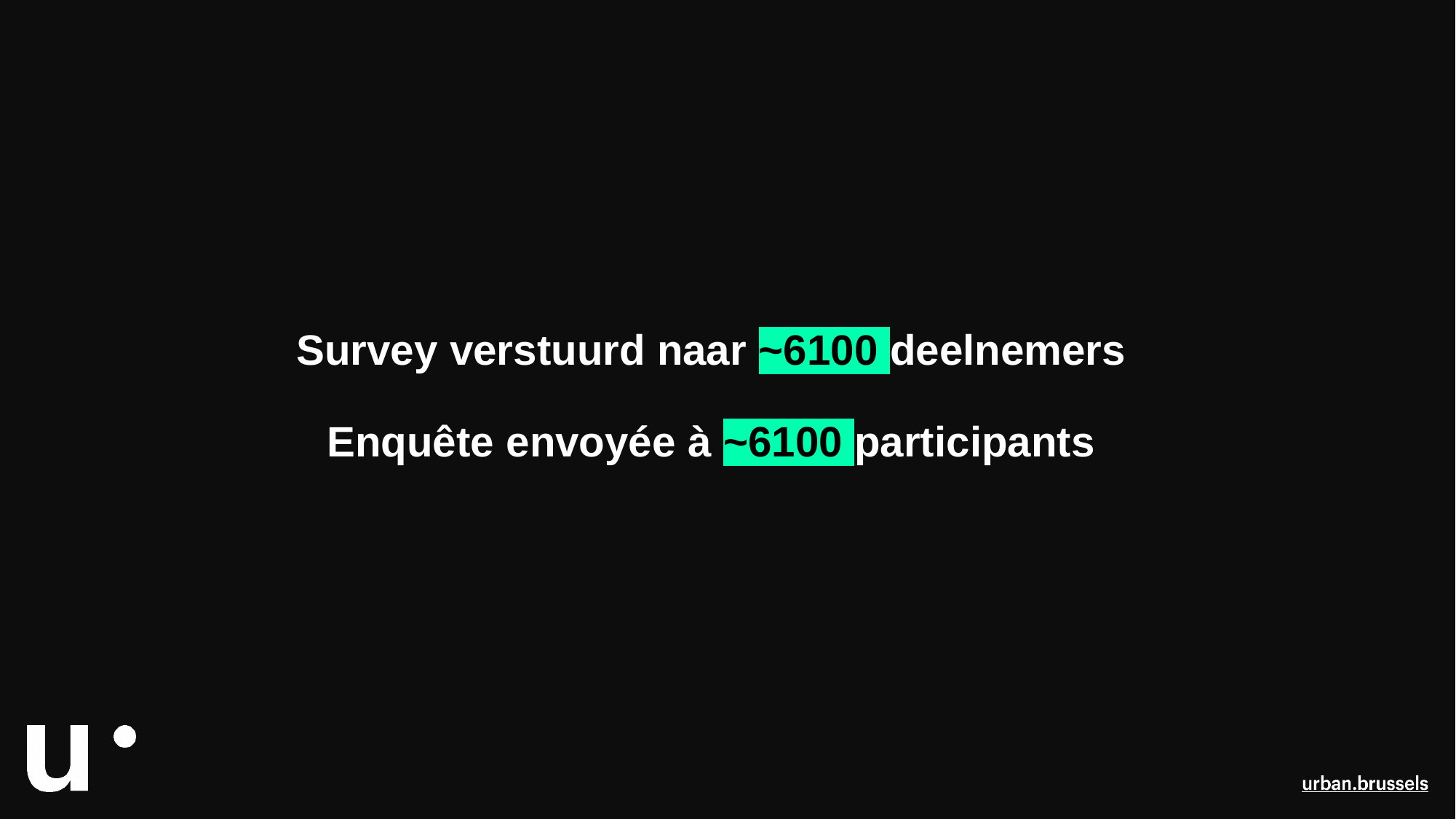

# Survey verstuurd naar ~6100 deelnemers Enquête envoyée à ~6100 participants